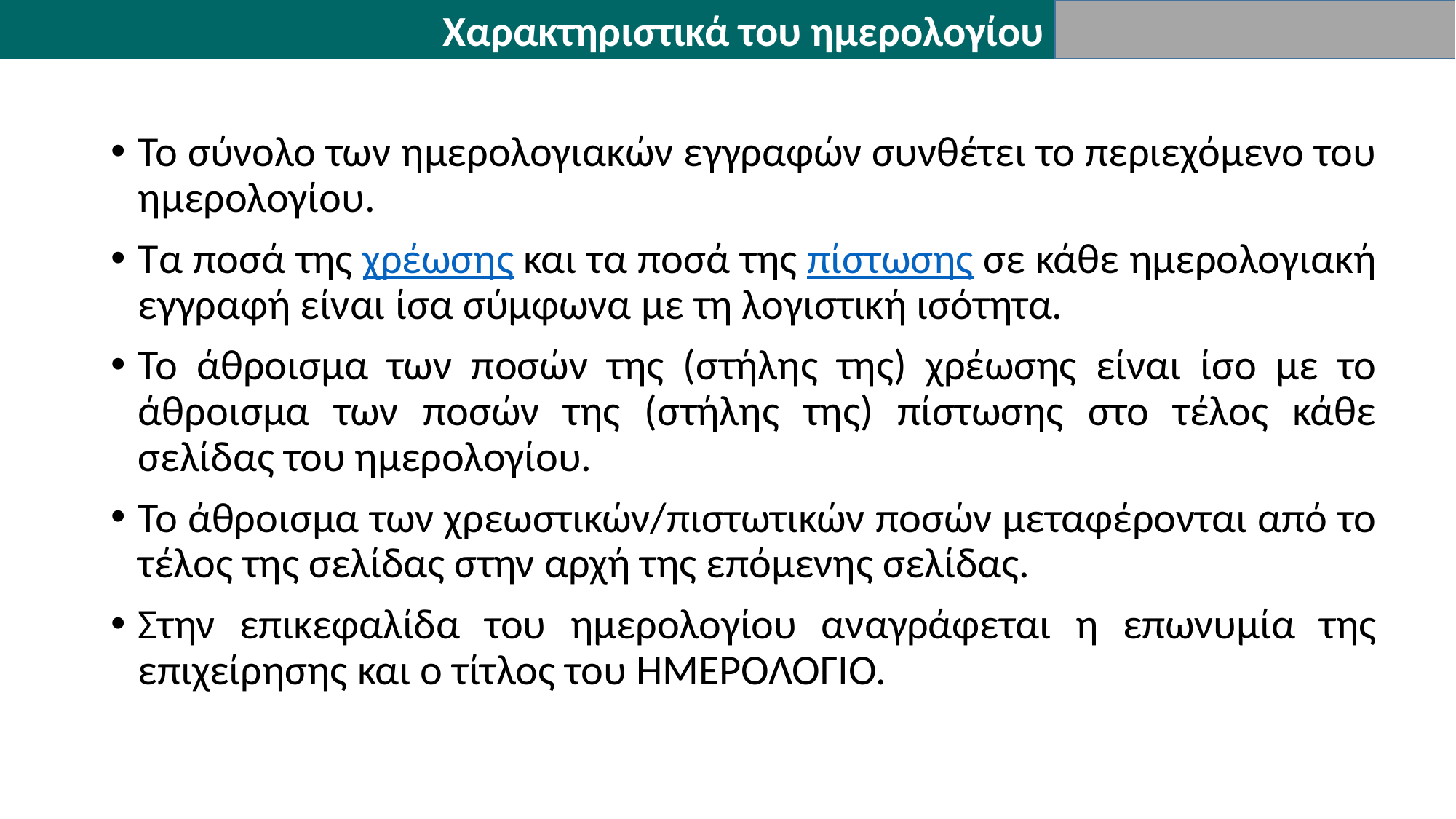

Χαρακτηριστικά του ημερολογίου

Το σύνολο των ημερολογιακών εγγραφών συνθέτει το περιεχόμενο του ημερολογίου.
Τα ποσά της χρέωσης και τα ποσά της πίστωσης σε κάθε ημερολογιακή εγγραφή είναι ίσα σύμφωνα με τη λογιστική ισότητα.
Το άθροισμα των ποσών της (στήλης της) χρέωσης είναι ίσο με το άθροισμα των ποσών της (στήλης της) πίστωσης στο τέλος κάθε σελίδας του ημερολογίου.
Το άθροισμα των χρεωστικών/πιστωτικών ποσών μεταφέρονται από το τέλος της σελίδας στην αρχή της επόμενης σελίδας.
Στην επικεφαλίδα του ημερολογίου αναγράφεται η επωνυμία της επιχείρησης και ο τίτλος του ΗΜΕΡΟΛΟΓΙΟ.